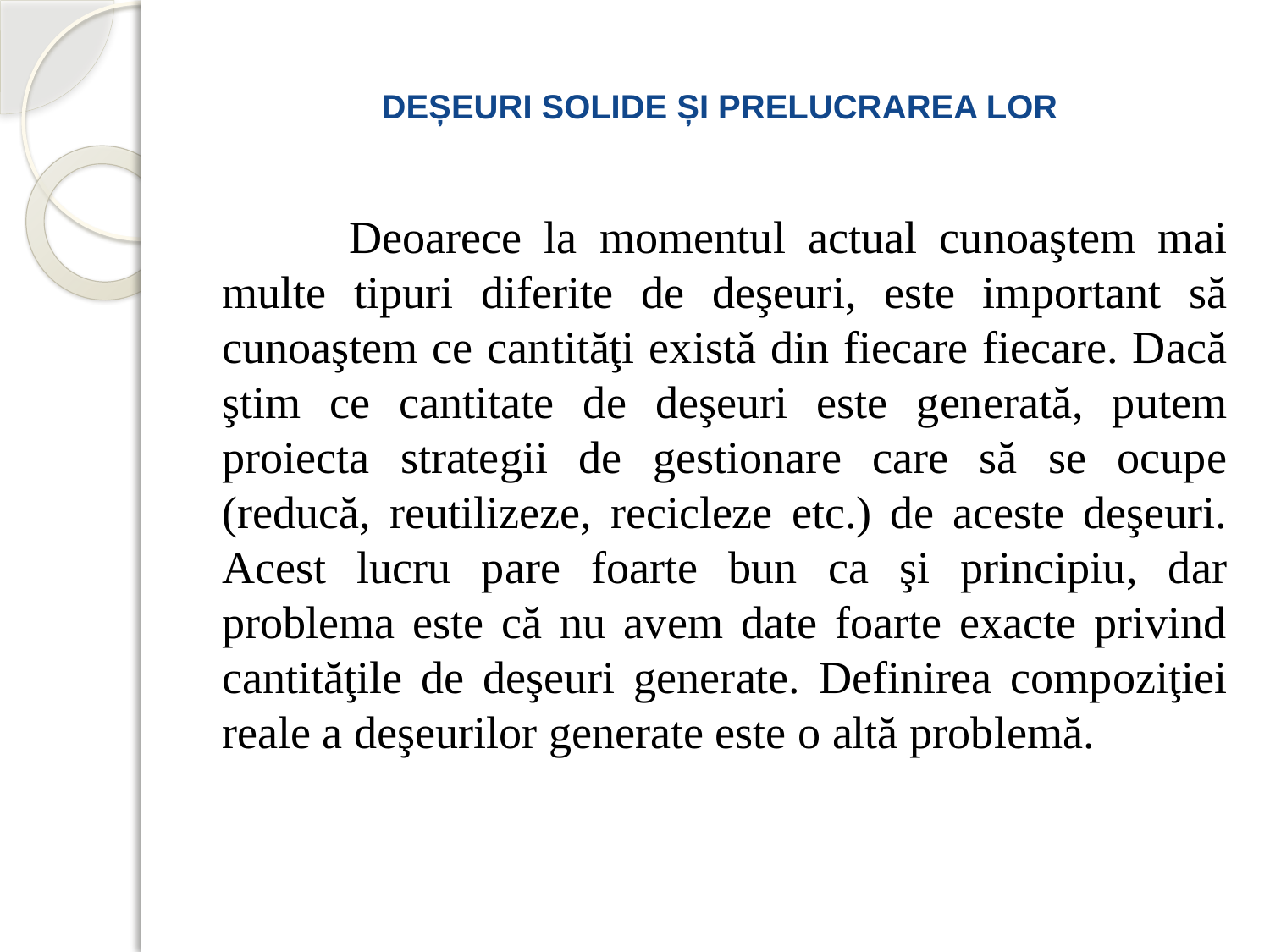

# DEȘEURI SOLIDE ȘI PRELUCRAREA LOR
		Deoarece la momentul actual cunoaştem mai multe tipuri diferite de deşeuri, este important să cunoaştem ce cantităţi există din fiecare fiecare. Dacă ştim ce cantitate de deşeuri este generată, putem proiecta strategii de gestionare care să se ocupe (reducă, reutilizeze, recicleze etc.) de aceste deşeuri. Acest lucru pare foarte bun ca şi principiu, dar problema este că nu avem date foarte exacte privind cantităţile de deşeuri generate. Definirea compoziţiei reale a deşeurilor generate este o altă problemă.